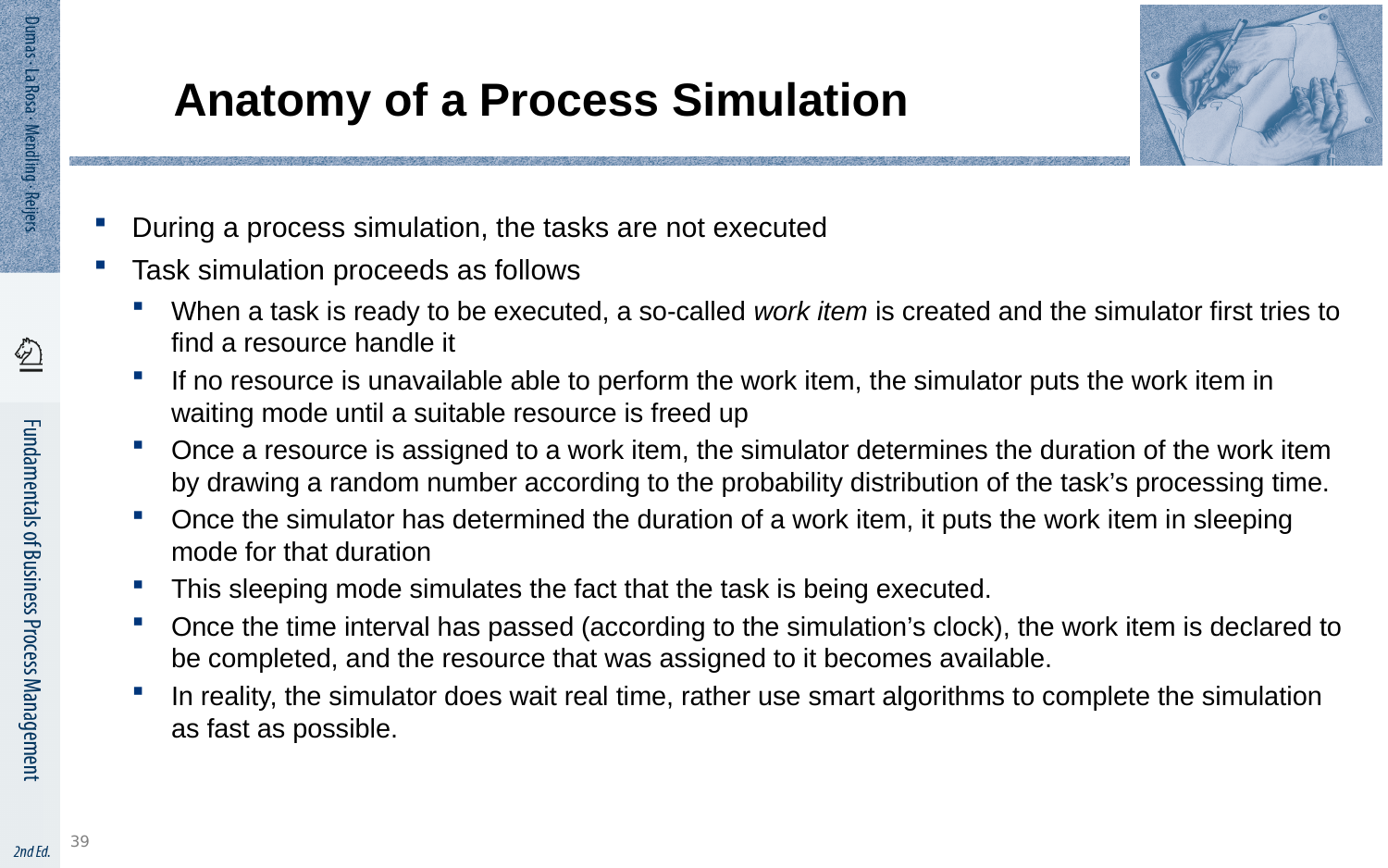

39
# Anatomy of a Process Simulation
During a process simulation, the tasks are not executed
Task simulation proceeds as follows
When a task is ready to be executed, a so-called work item is created and the simulator first tries to find a resource handle it
If no resource is unavailable able to perform the work item, the simulator puts the work item in waiting mode until a suitable resource is freed up
Once a resource is assigned to a work item, the simulator determines the duration of the work item by drawing a random number according to the probability distribution of the task’s processing time.
Once the simulator has determined the duration of a work item, it puts the work item in sleeping mode for that duration
This sleeping mode simulates the fact that the task is being executed.
Once the time interval has passed (according to the simulation’s clock), the work item is declared to be completed, and the resource that was assigned to it becomes available.
In reality, the simulator does wait real time, rather use smart algorithms to complete the simulation as fast as possible.